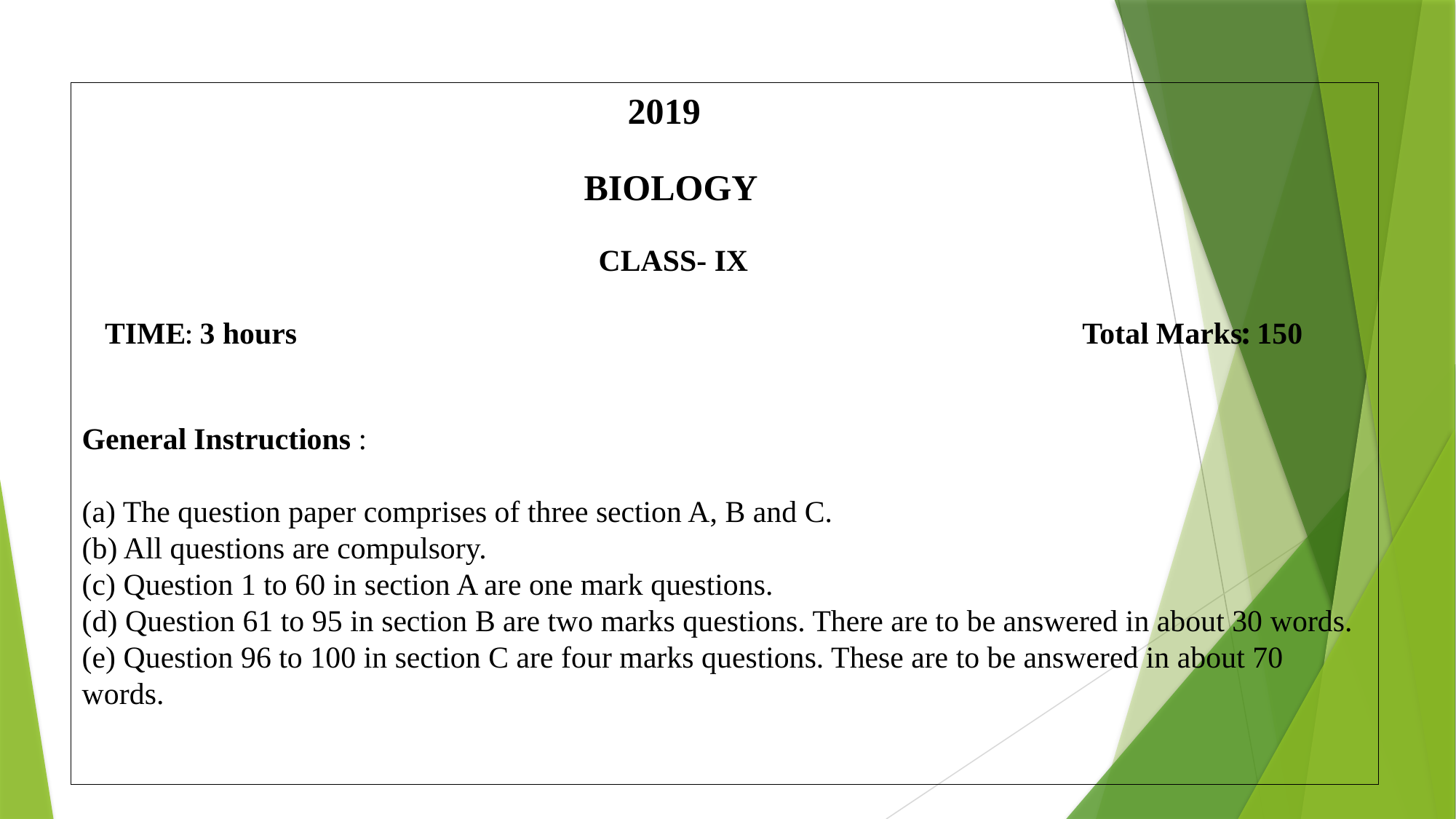

2019

                                                                     BIOLOGY

                                                                       CLASS- IX
                                                                                                                                                                            TIME: 3 hours                                                                                                           Total Marks: 150

General Instructions :

(a) The question paper comprises of three section A, B and C.
(b) All questions are compulsory.
(c) Question 1 to 60 in section A are one mark questions.
(d) Question 61 to 95 in section B are two marks questions. There are to be answered in about 30 words.
(e) Question 96 to 100 in section C are four marks questions. These are to be answered in about 70 words.